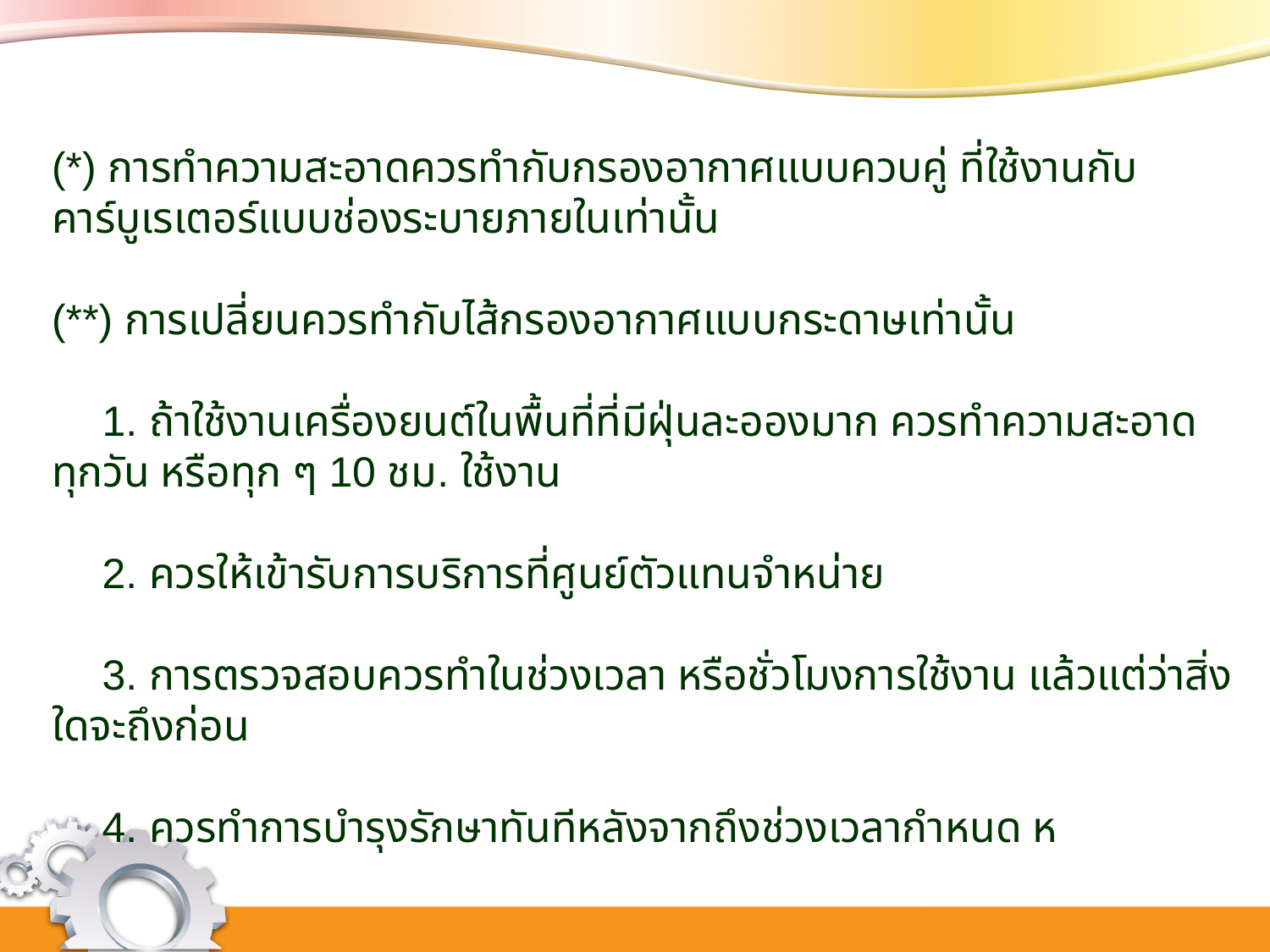

(*) การทำความสะอาดควรทำกับกรองอากาศแบบควบคู่ ที่ใช้งานกับคาร์บูเรเตอร์แบบช่องระบายภายในเท่านั้น

(**) การเปลี่ยนควรทำกับไส้กรองอากาศแบบกระดาษเท่านั้น

	1. ถ้าใช้งานเครื่องยนต์ในพื้นที่ที่มีฝุ่นละอองมาก ควรทำความสะอาดทุกวัน หรือทุก ๆ 10 ชม. ใช้งาน

	2. ควรให้เข้ารับการบริการที่ศูนย์ตัวแทนจำหน่าย

	3. การตรวจสอบควรทำในช่วงเวลา หรือชั่วโมงการใช้งาน แล้วแต่ว่าสิ่งใดจะถึงก่อน

	4. ควรทำการบำรุงรักษาทันทีหลังจากถึงช่วงเวลากำหนด ห